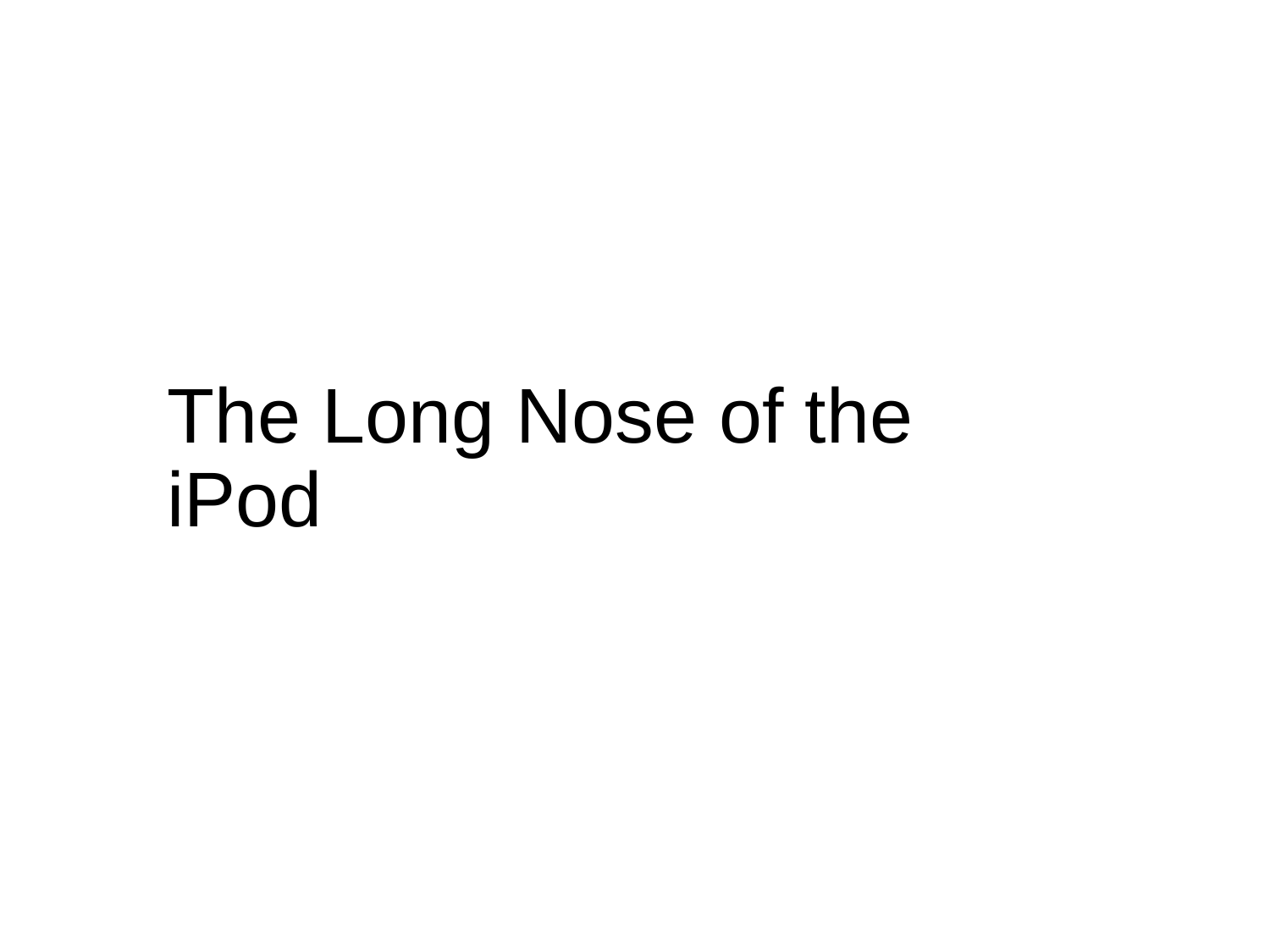

# The Long Nose of the iPod